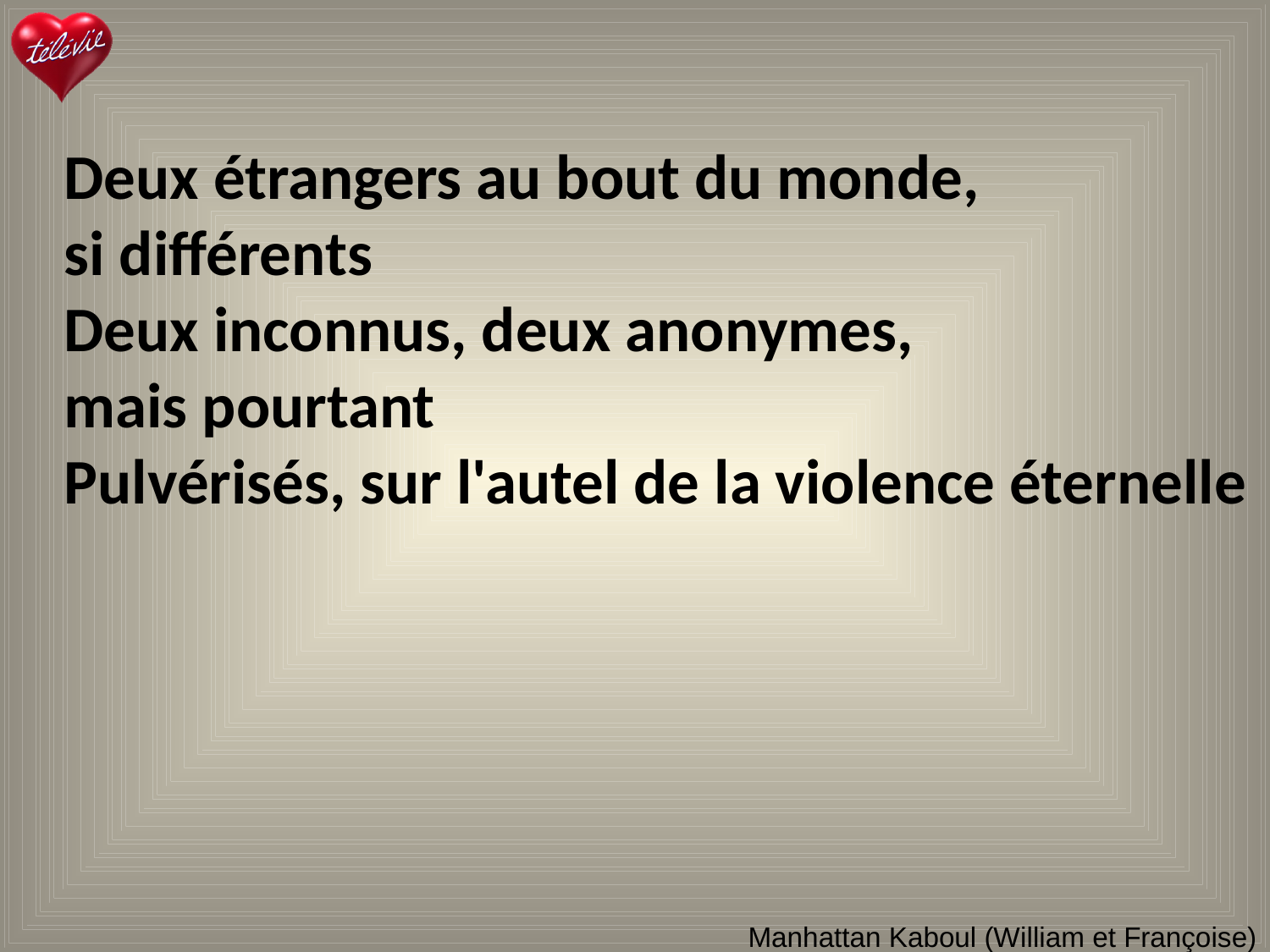

Deux étrangers au bout du monde,
si différents
Deux inconnus, deux anonymes,
mais pourtant
Pulvérisés, sur l'autel de la violence éternelle
# Manhattan Kaboul (William et Françoise)